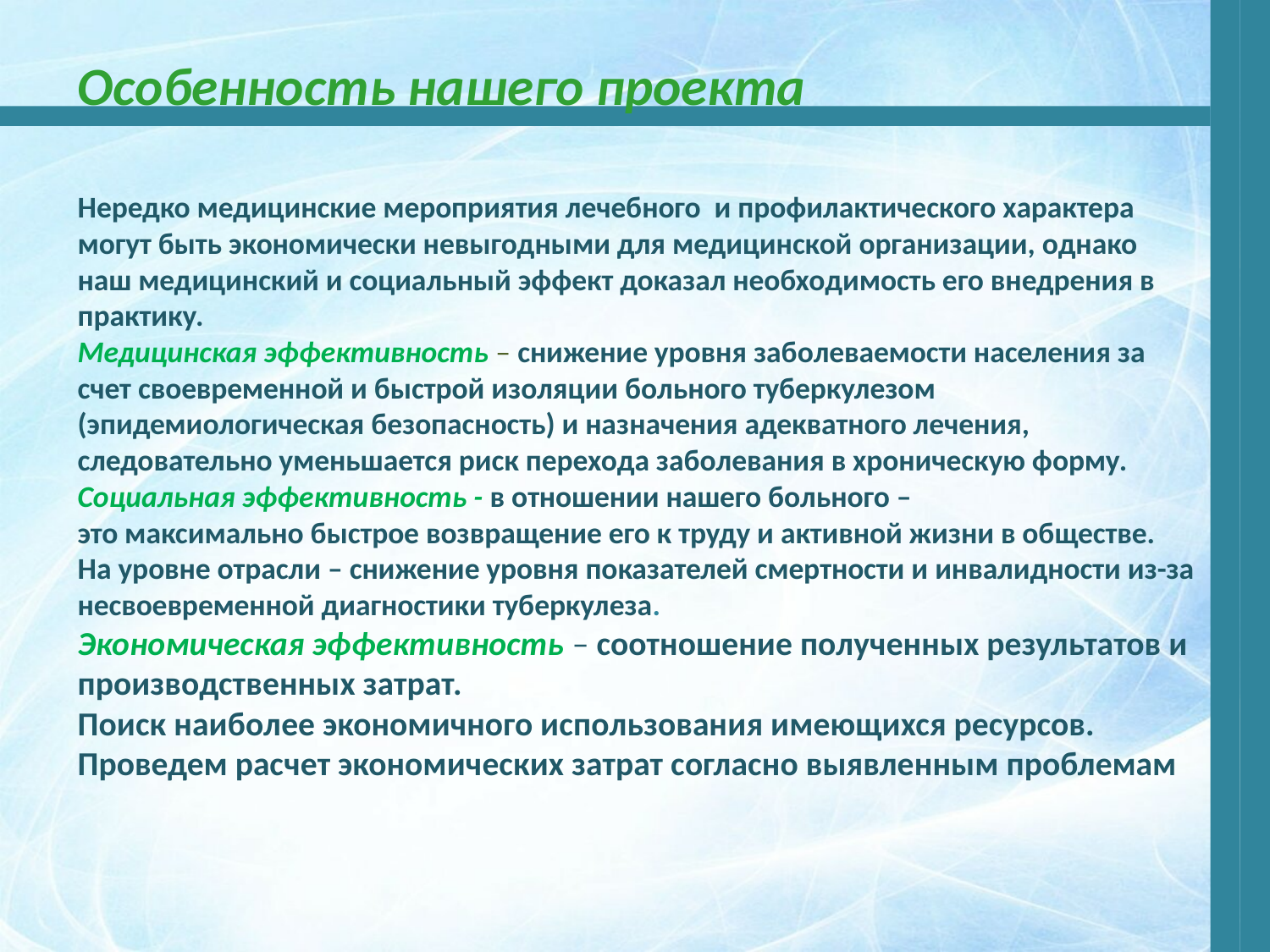

Особенность нашего проекта
Нередко медицинские мероприятия лечебного  и профилактического характера могут быть экономически невыгодными для медицинской организации, однако наш медицинский и социальный эффект доказал необходимость его внедрения в практику.
Медицинская эффективность – снижение уровня заболеваемости населения за счет своевременной и быстрой изоляции больного туберкулезом (эпидемиологическая безопасность) и назначения адекватного лечения, следовательно уменьшается риск перехода заболевания в хроническую форму.
Социальная эффективность - в отношении нашего больного –
это максимально быстрое возвращение его к труду и активной жизни в обществе.  На уровне отрасли – снижение уровня показателей смертности и инвалидности из-за несвоевременной диагностики туберкулеза.
Экономическая эффективность – соотношение полученных результатов и производственных затрат.
Поиск наиболее экономичного использования имеющихся ресурсов.
Проведем расчет экономических затрат согласно выявленным проблемам